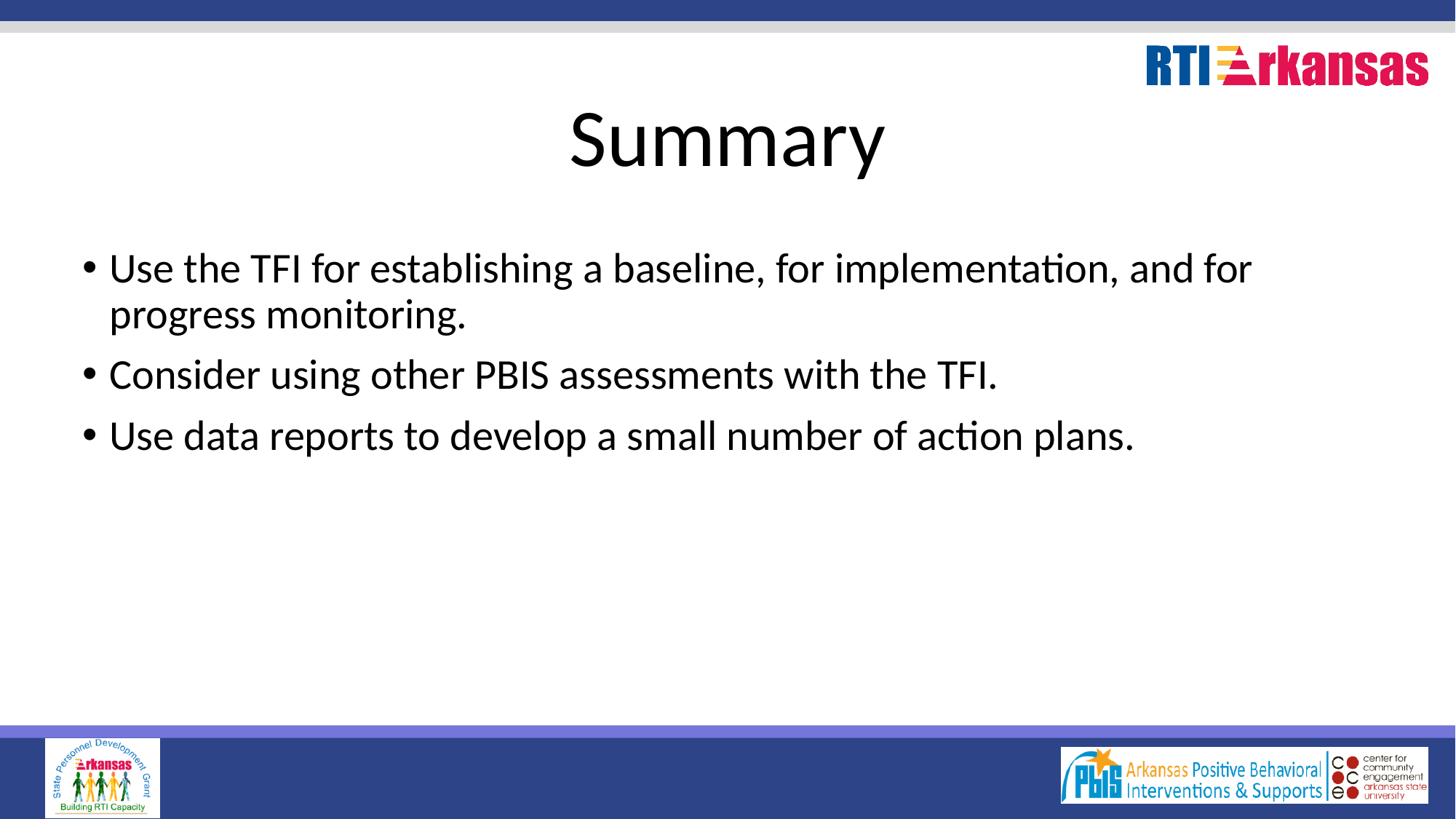

# Summary
Use the TFI for establishing a baseline, for implementation, and for progress monitoring.
Consider using other PBIS assessments with the TFI.
Use data reports to develop a small number of action plans.